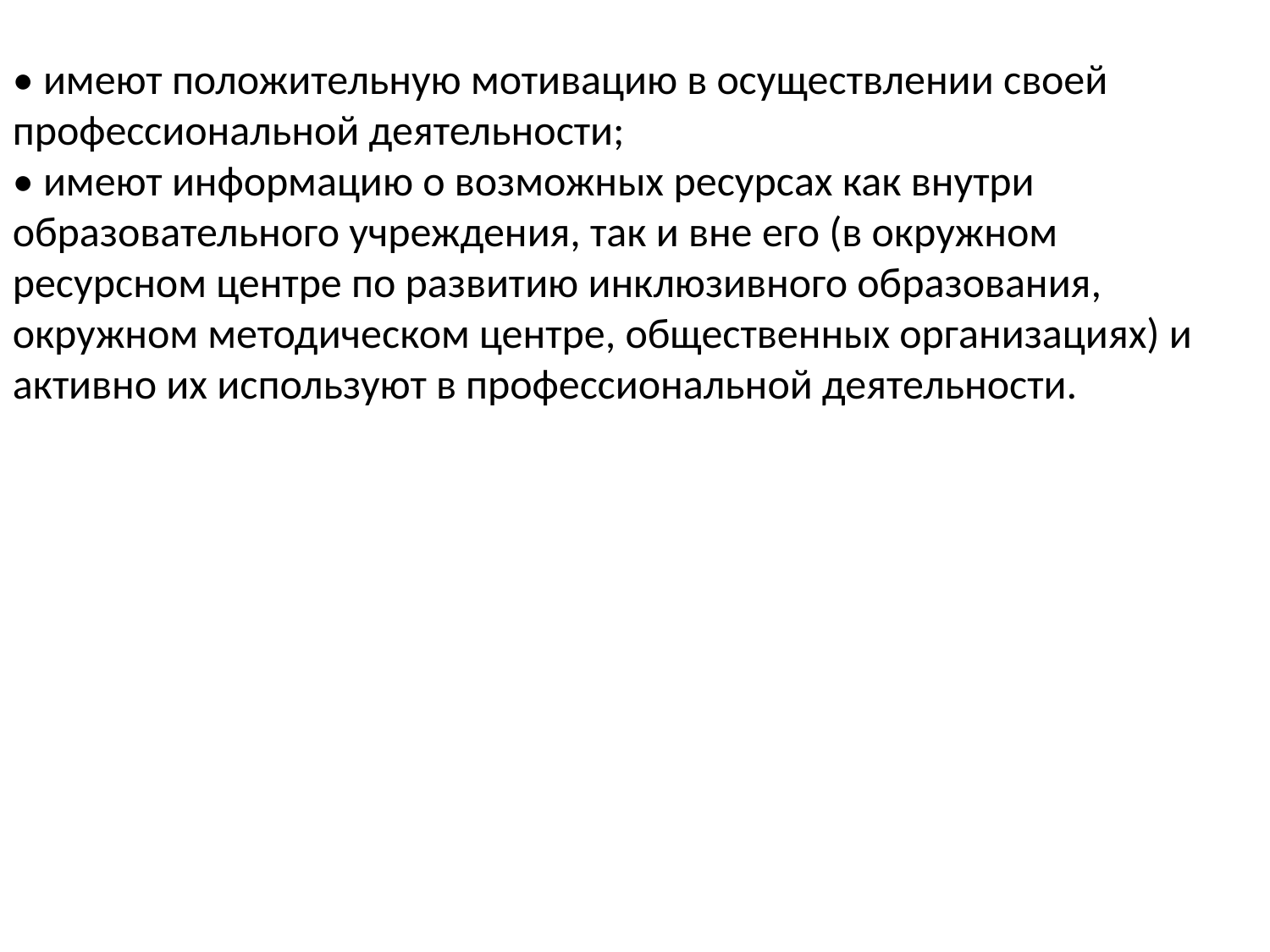

• имеют положительную мотивацию в осуществлении своей профессиональной деятельности;
• имеют информацию о возможных ресурсах как внутри образовательного учреждения, так и вне его (в окружном ресурсном центре по развитию инклюзивного образования, окружном методическом центре, общественных организациях) и активно их используют в профессиональной деятельности.